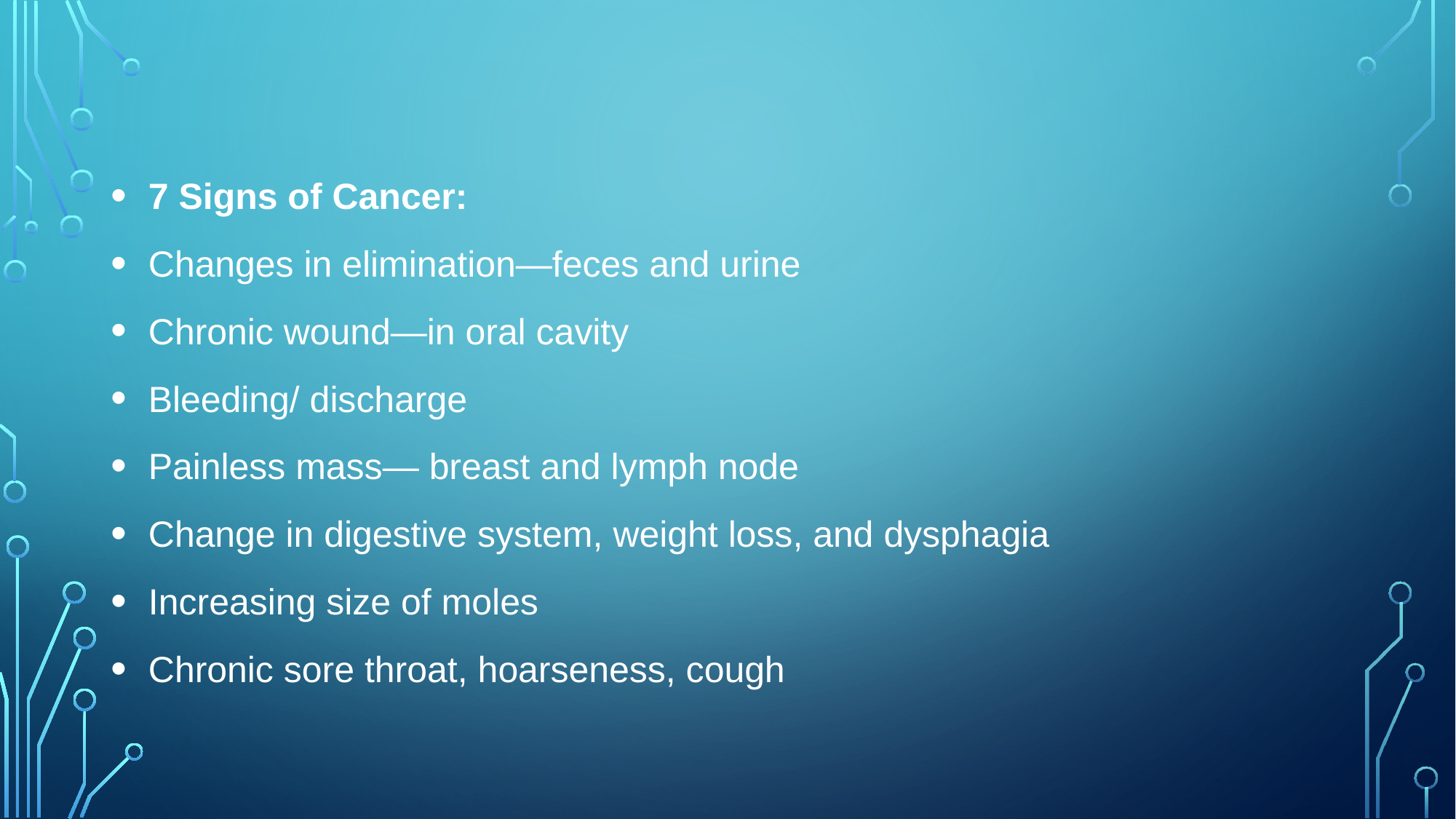

7 Signs of Cancer:
 Changes in elimination—feces and urine
 Chronic wound—in oral cavity
 Bleeding/ discharge
 Painless mass— breast and lymph node
 Change in digestive system, weight loss, and dysphagia
 Increasing size of moles
 Chronic sore throat, hoarseness, cough